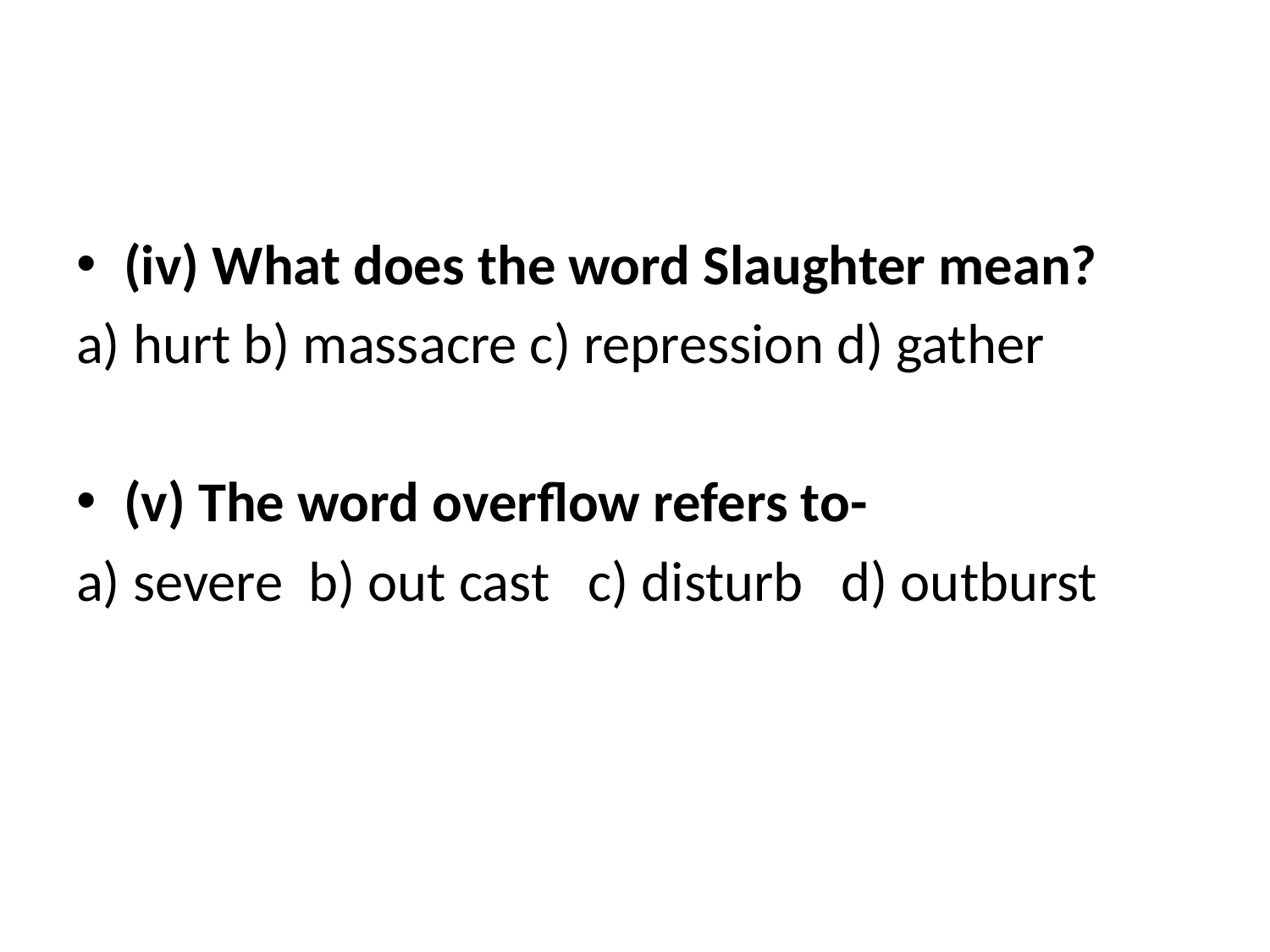

(iv) What does the word Slaughter mean?
a) hurt b) massacre c) repression d) gather

(v) The word overflow refers to-
a) severe  b) out cast   c) disturb   d) outburst